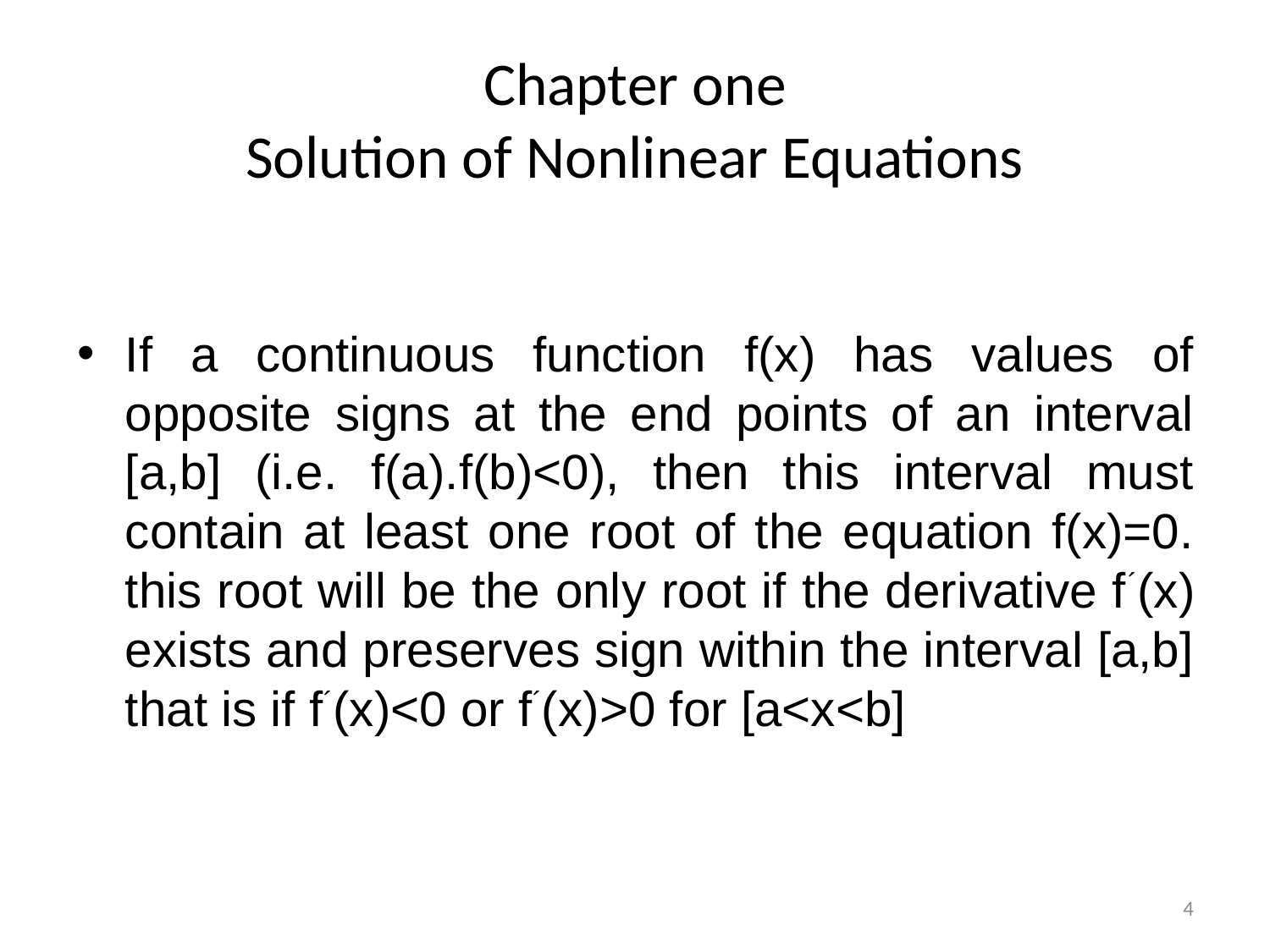

# Chapter one Solution of Nonlinear Equations
If a continuous function f(x) has values of opposite signs at the end points of an interval [a,b] (i.e. f(a).f(b)<0), then this interval must contain at least one root of the equation f(x)=0. this root will be the only root if the derivative f´(x) exists and preserves sign within the interval [a,b] that is if f´(x)<0 or f´(x)>0 for [a<x<b]
4